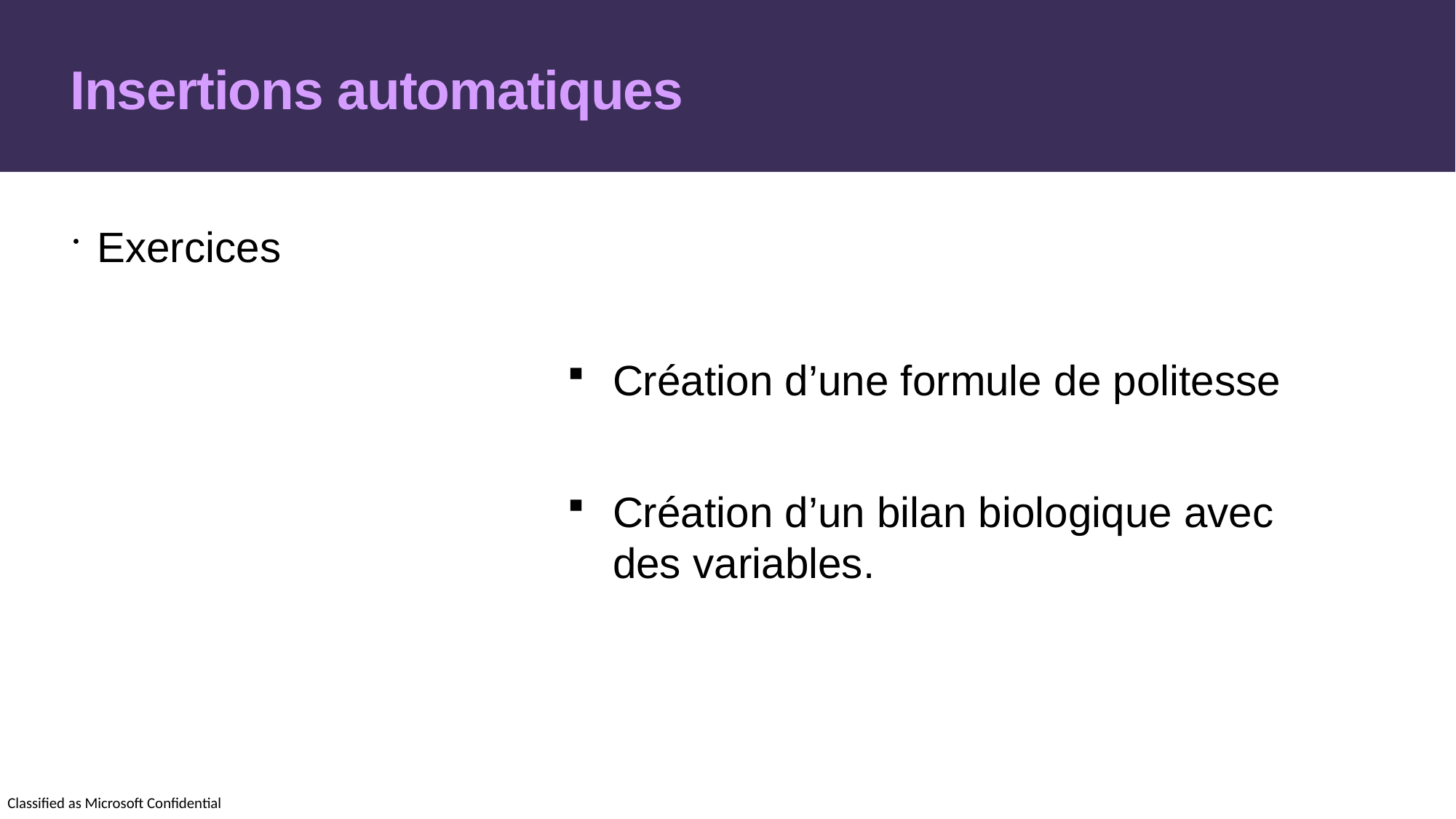

23
# Insertions automatiques
Exercices

Création d’une formule de politesse

Création d’un bilan biologique avec des variables.